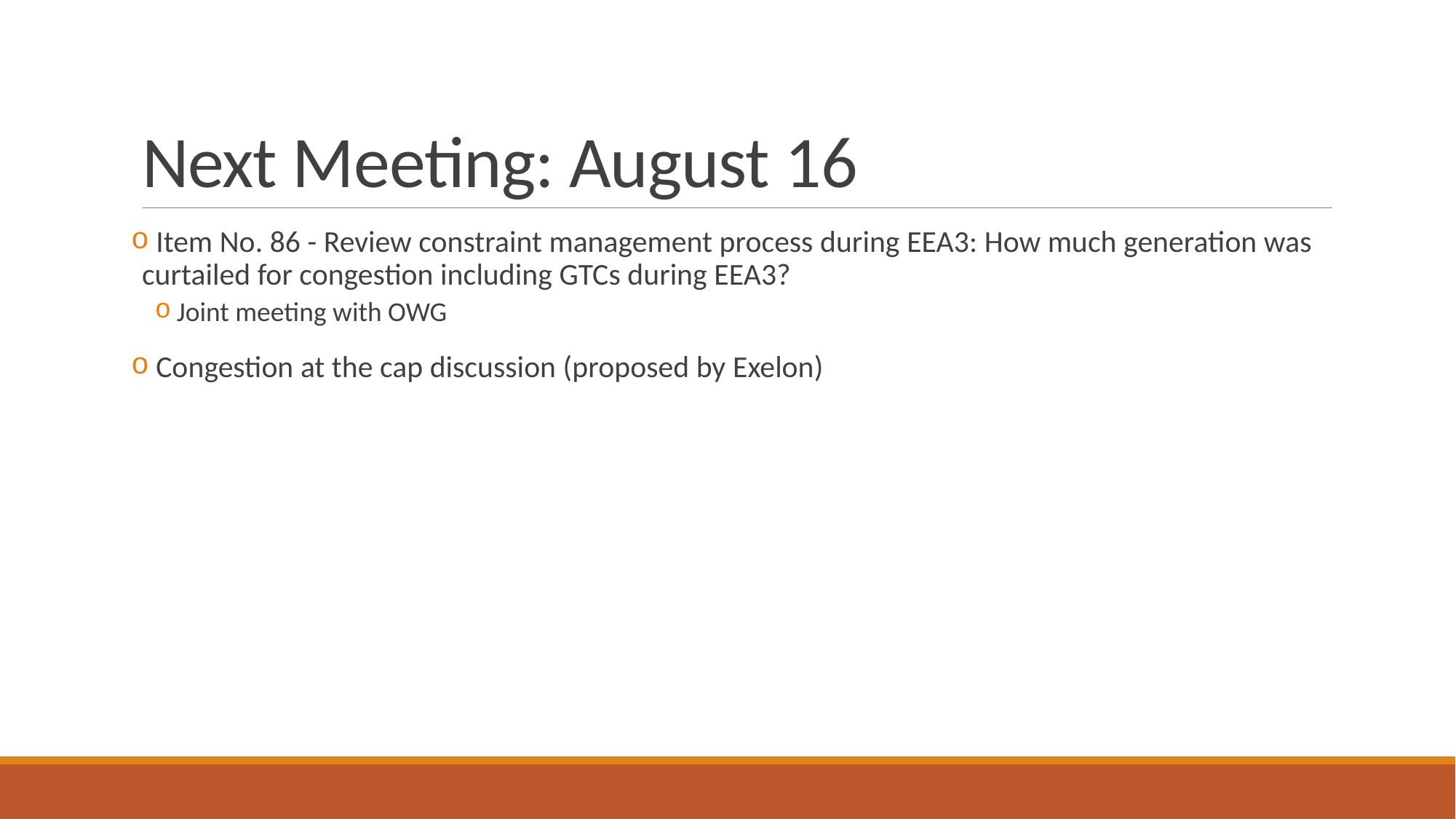

# Next Meeting: August 16
 Item No. 86 - Review constraint management process during EEA3: How much generation was curtailed for congestion including GTCs during EEA3?
Joint meeting with OWG
 Congestion at the cap discussion (proposed by Exelon)